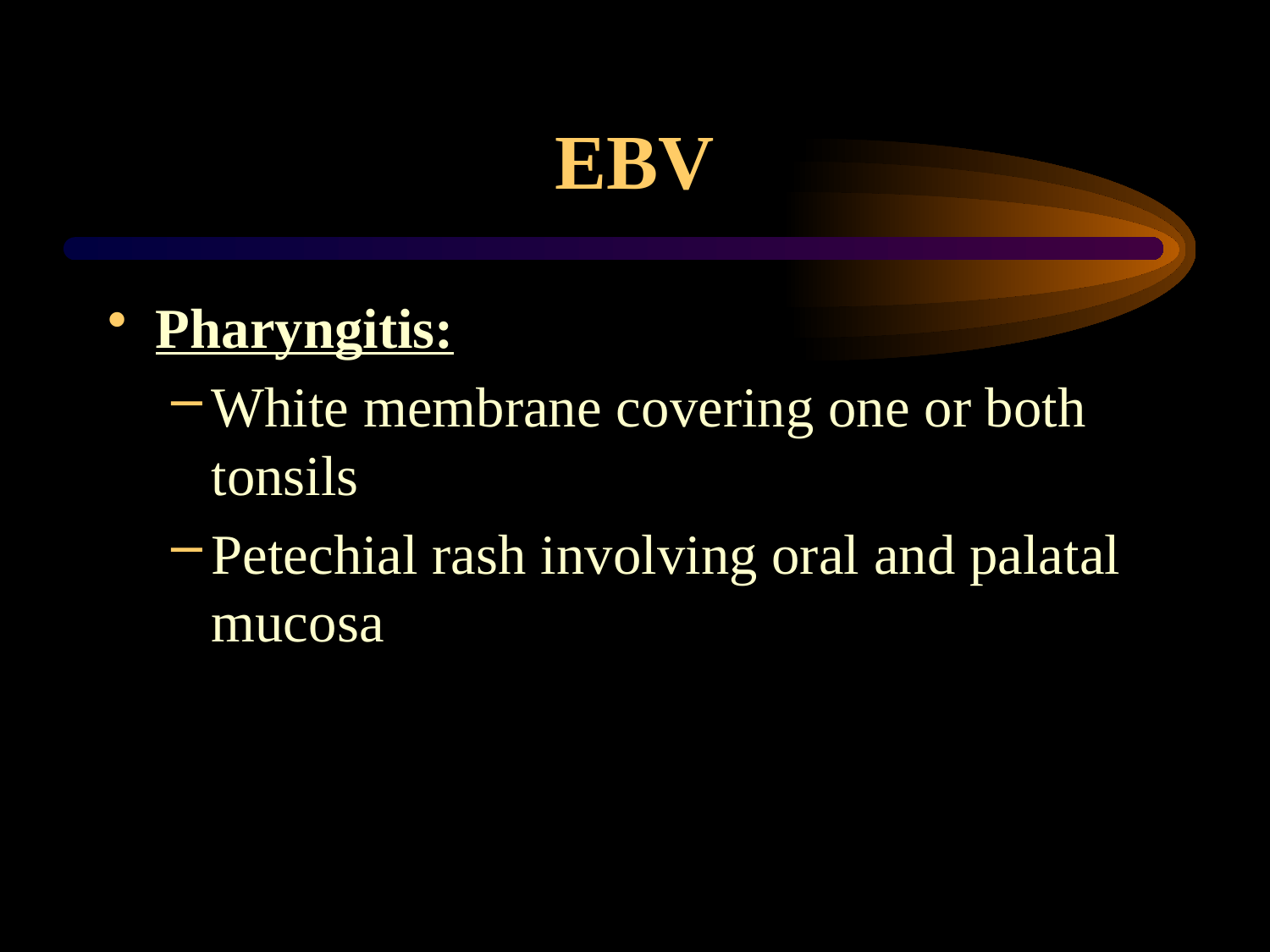

# EBV
Pharyngitis:
White membrane covering one or both tonsils
Petechial rash involving oral and palatal mucosa